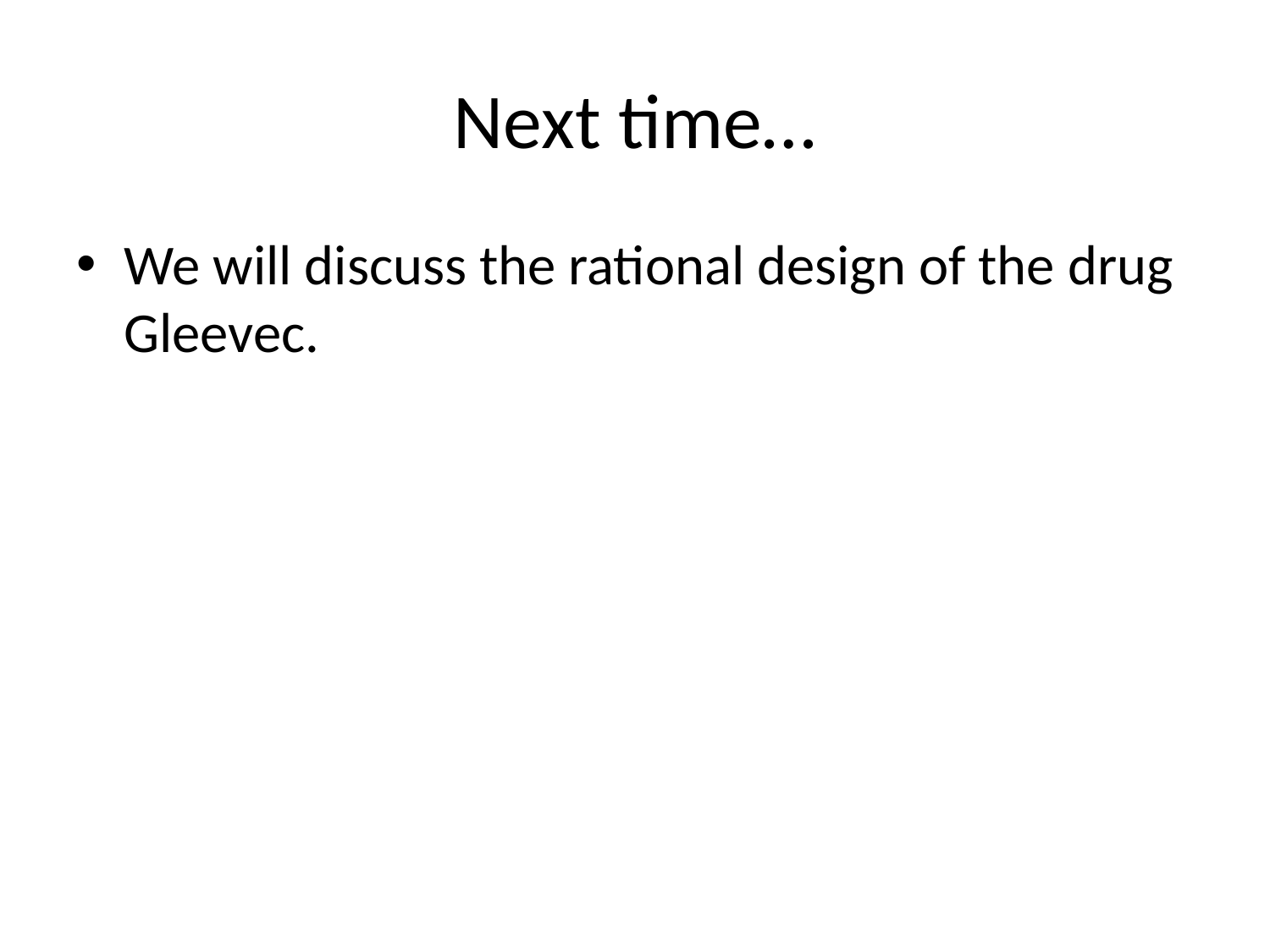

# Next time…
We will discuss the rational design of the drug Gleevec.